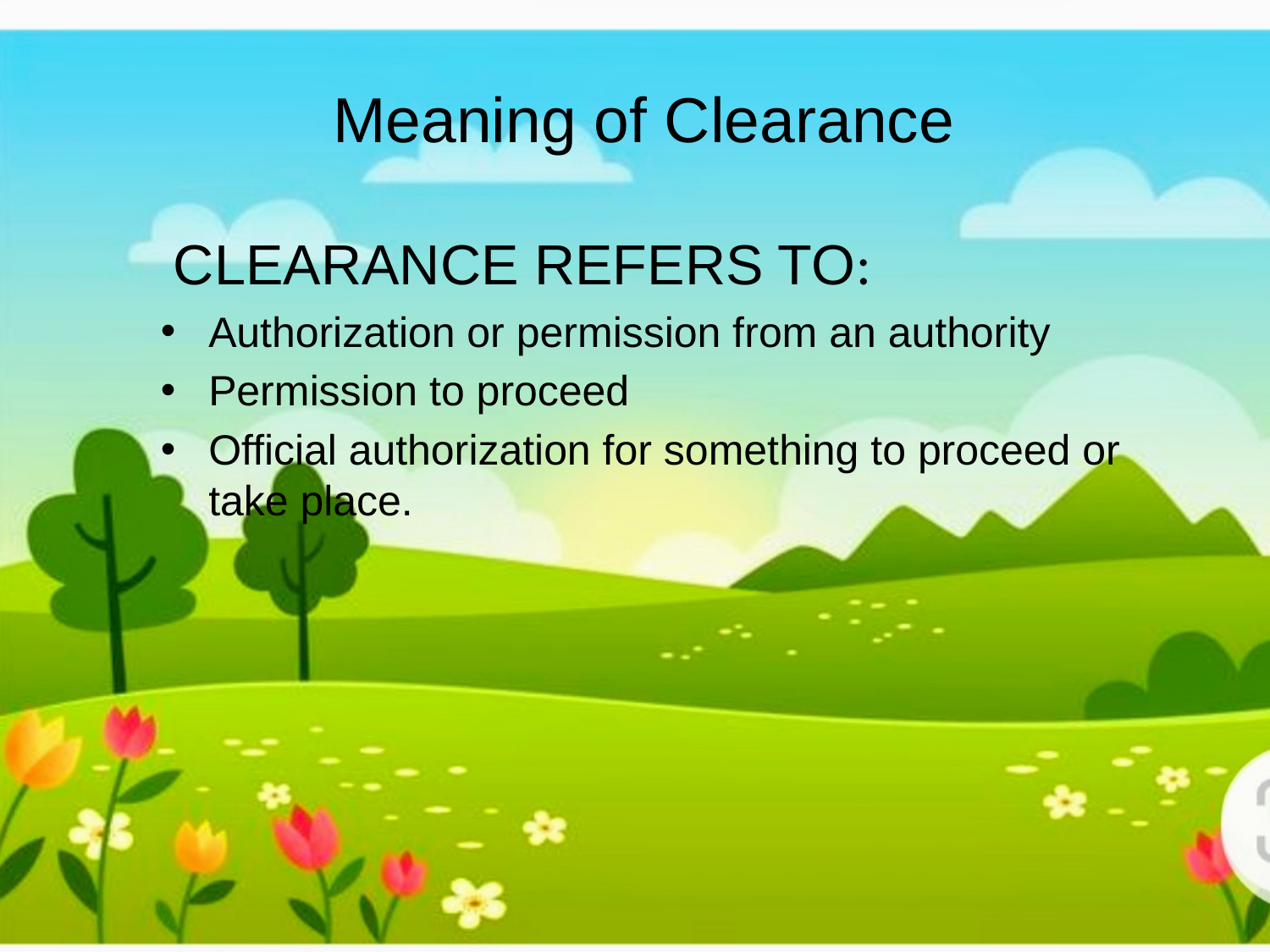

# Meaning of Clearance
 CLEARANCE REFERS TO:
Authorization or permission from an authority
Permission to proceed
Official authorization for something to proceed or take place.